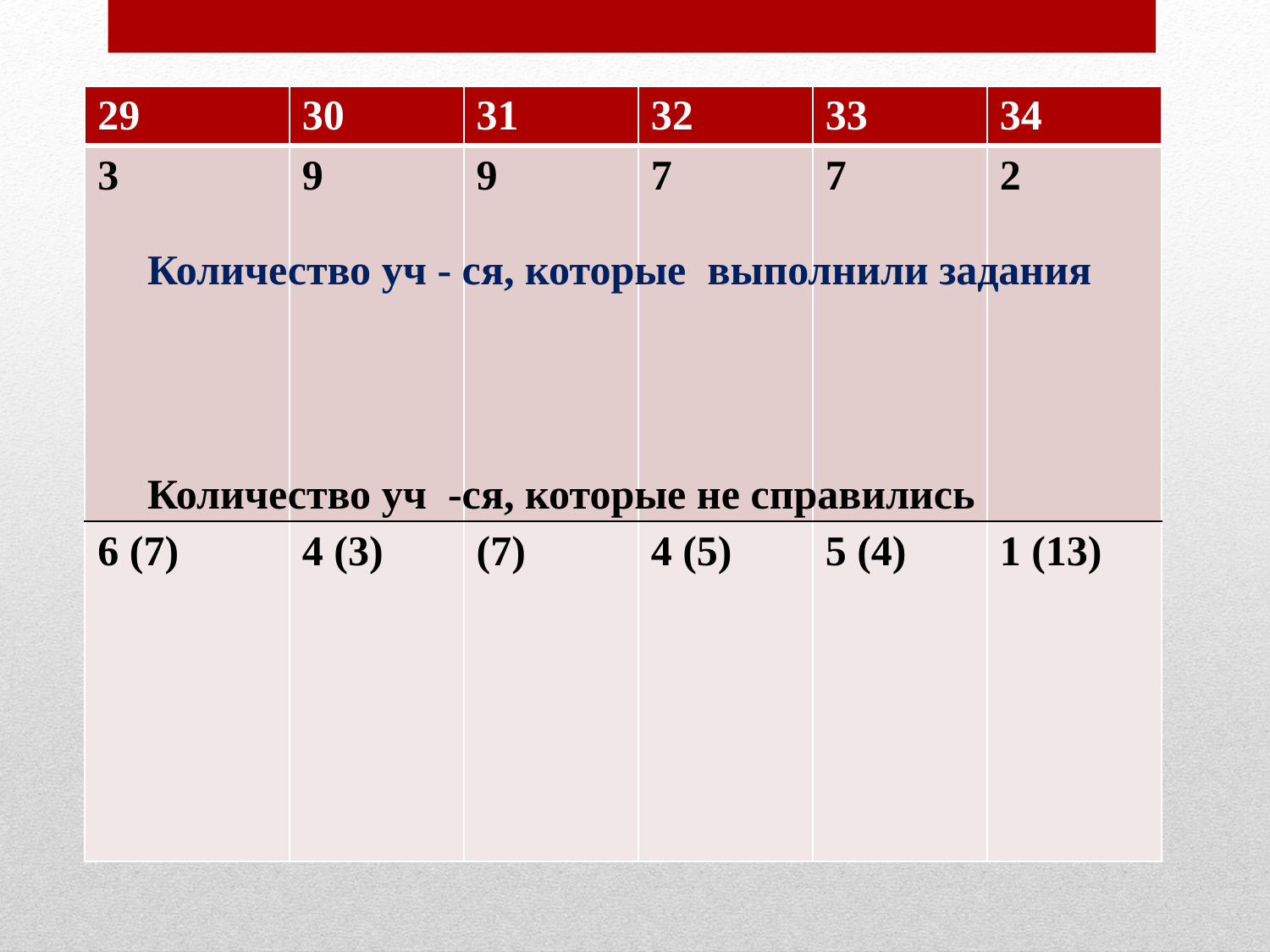

| 29 | 30 | 31 | 32 | 33 | 34 |
| --- | --- | --- | --- | --- | --- |
| 3 | 9 | 9 | 7 | 7 | 2 |
| 6 (7) | 4 (3) | (7) | 4 (5) | 5 (4) | 1 (13) |
Количество уч - ся, которые  выполнили задания

Количество уч  -ся, которые не справились